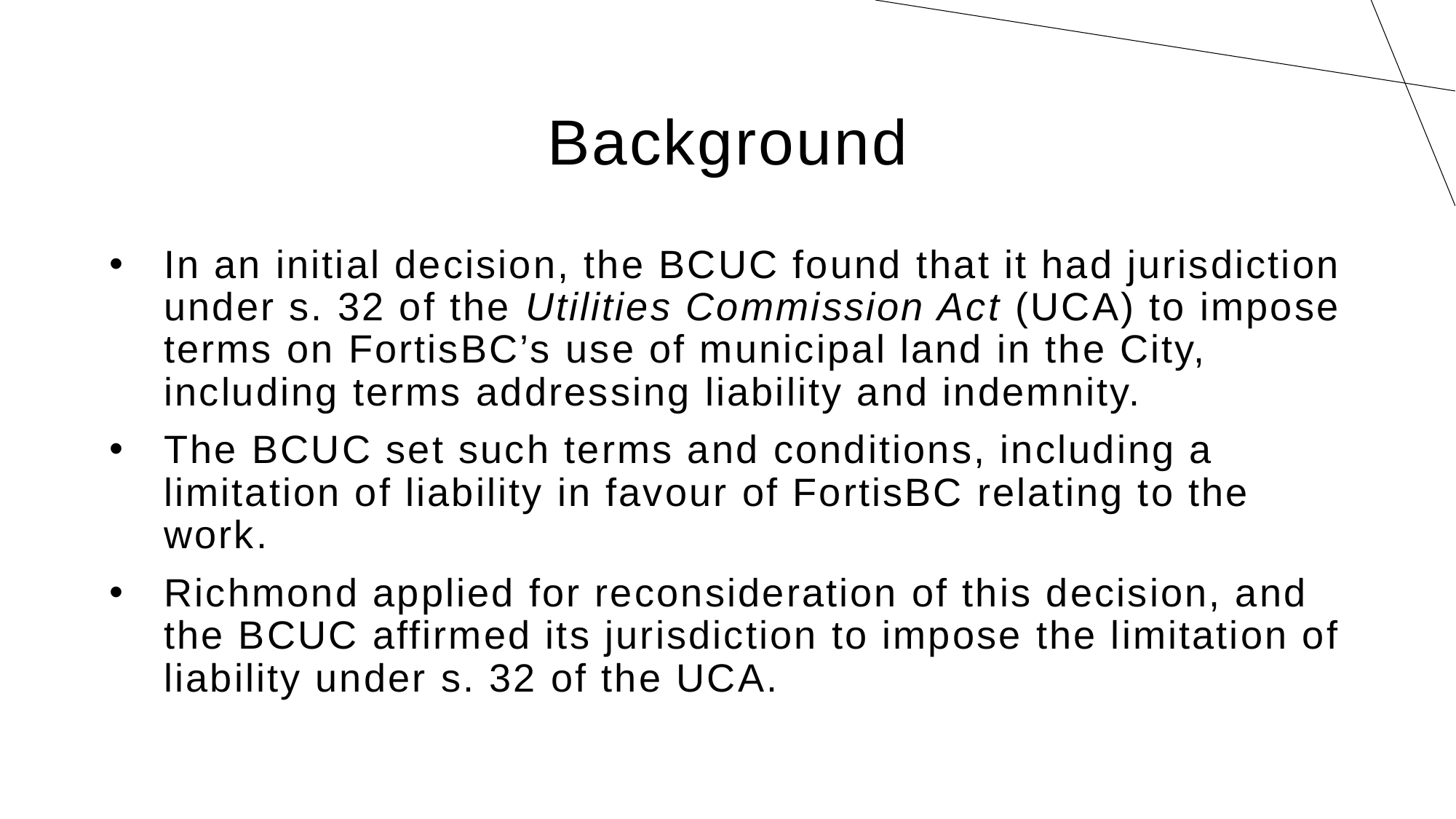

# Background
In an initial decision, the BCUC found that it had jurisdiction under s. 32 of the Utilities Commission Act (UCA) to impose terms on FortisBC’s use of municipal land in the City, including terms addressing liability and indemnity.
The BCUC set such terms and conditions, including a limitation of liability in favour of FortisBC relating to the work.
Richmond applied for reconsideration of this decision, and the BCUC affirmed its jurisdiction to impose the limitation of liability under s. 32 of the UCA.